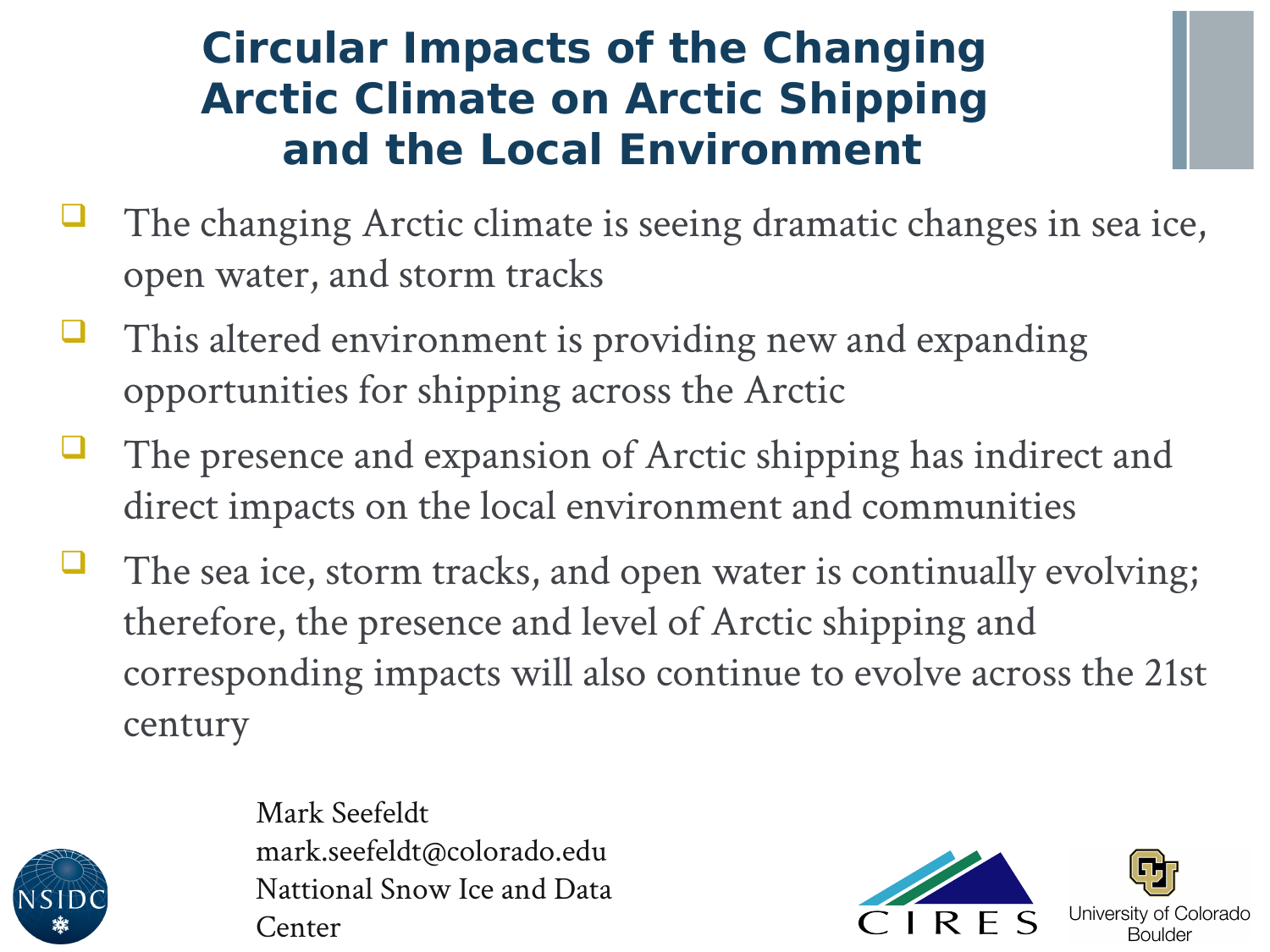

# Circular Impacts of the Changing Arctic Climate on Arctic Shipping and the Local Environment
The changing Arctic climate is seeing dramatic changes in sea ice, open water, and storm tracks
This altered environment is providing new and expanding opportunities for shipping across the Arctic
The presence and expansion of Arctic shipping has indirect and direct impacts on the local environment and communities
The sea ice, storm tracks, and open water is continually evolving; therefore, the presence and level of Arctic shipping and corresponding impacts will also continue to evolve across the 21st century
Mark Seefeldt
mark.seefeldt@colorado.edu
Nattional Snow Ice and Data Center
University of Colorado Boulder